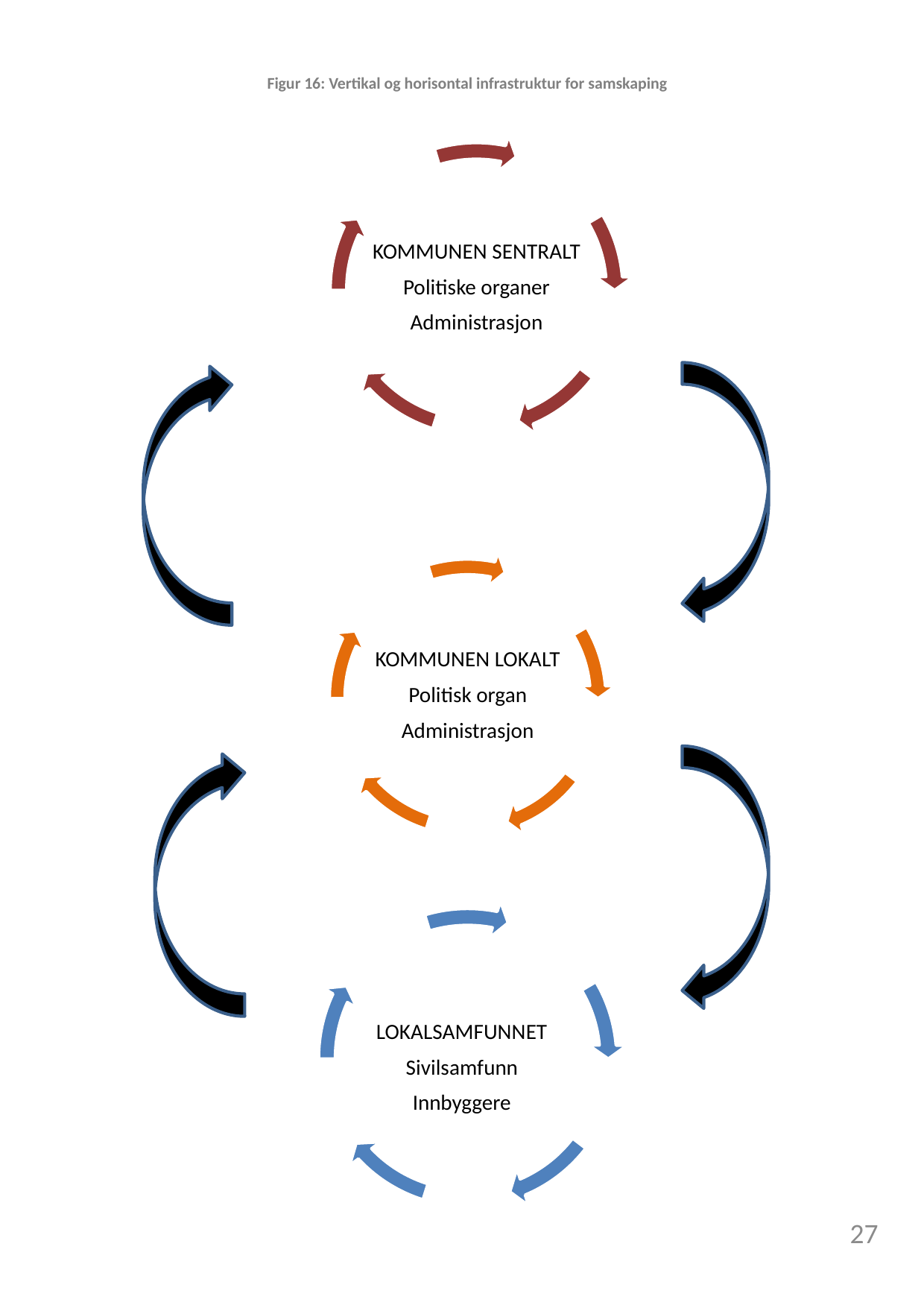

Figur 16: Vertikal og horisontal infrastruktur for samskaping

KOMMUNEN SENTRALT
Politiske organer
Administrasjon

KOMMUNEN LOKALT
Politisk organ
Administrasjon

LOKALSAMFUNNET
Sivilsamfunn
Innbyggere
27